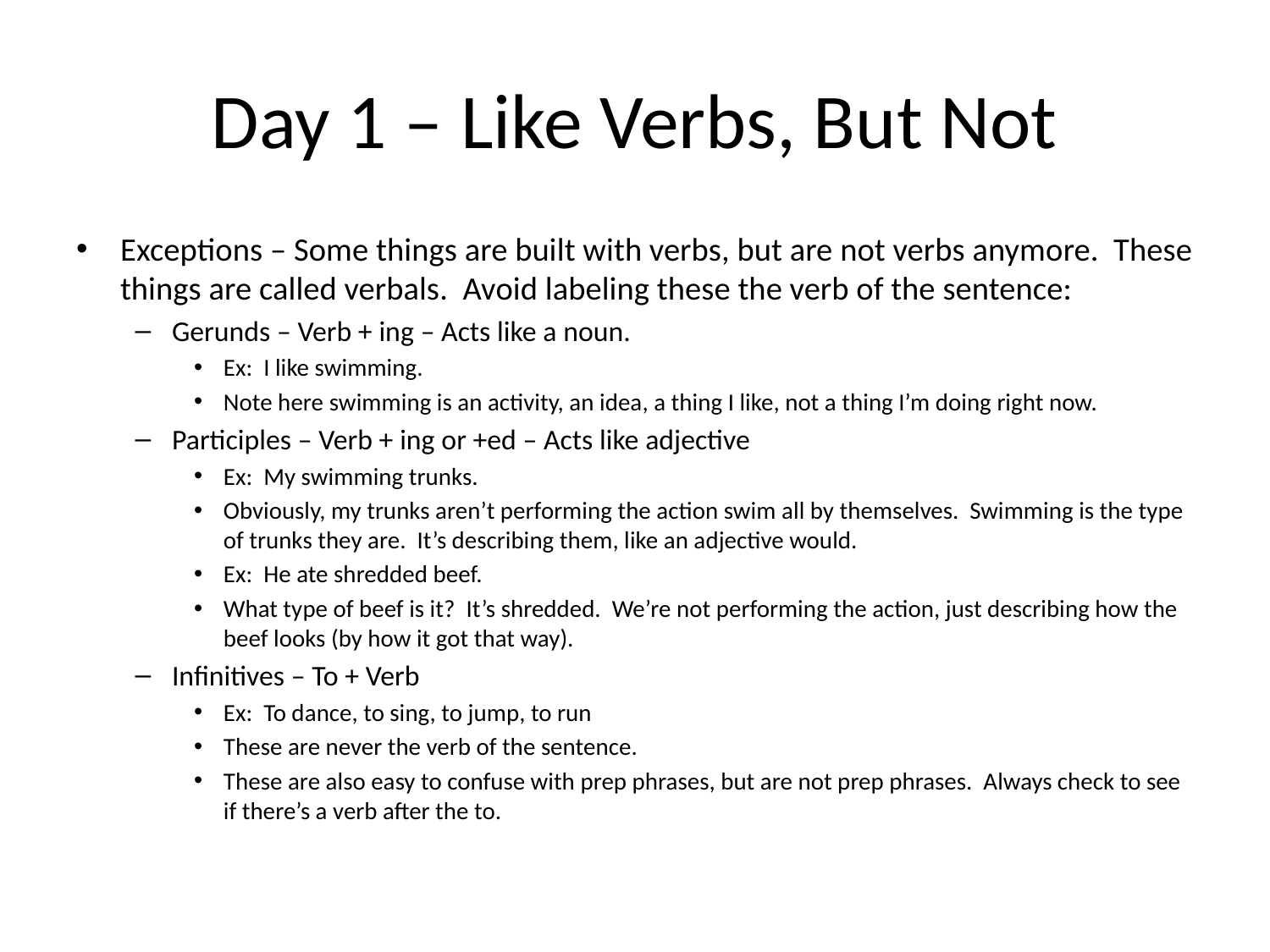

# Day 1 – Like Verbs, But Not
Exceptions – Some things are built with verbs, but are not verbs anymore.  These things are called verbals.  Avoid labeling these the verb of the sentence:
Gerunds – Verb + ing – Acts like a noun.
Ex:  I like swimming.
Note here swimming is an activity, an idea, a thing I like, not a thing I’m doing right now.
Participles – Verb + ing or +ed – Acts like adjective
Ex:  My swimming trunks.
Obviously, my trunks aren’t performing the action swim all by themselves.  Swimming is the type of trunks they are.  It’s describing them, like an adjective would.
Ex:  He ate shredded beef.
What type of beef is it?  It’s shredded.  We’re not performing the action, just describing how the beef looks (by how it got that way).
Infinitives – To + Verb
Ex:  To dance, to sing, to jump, to run
These are never the verb of the sentence.
These are also easy to confuse with prep phrases, but are not prep phrases.  Always check to see if there’s a verb after the to.